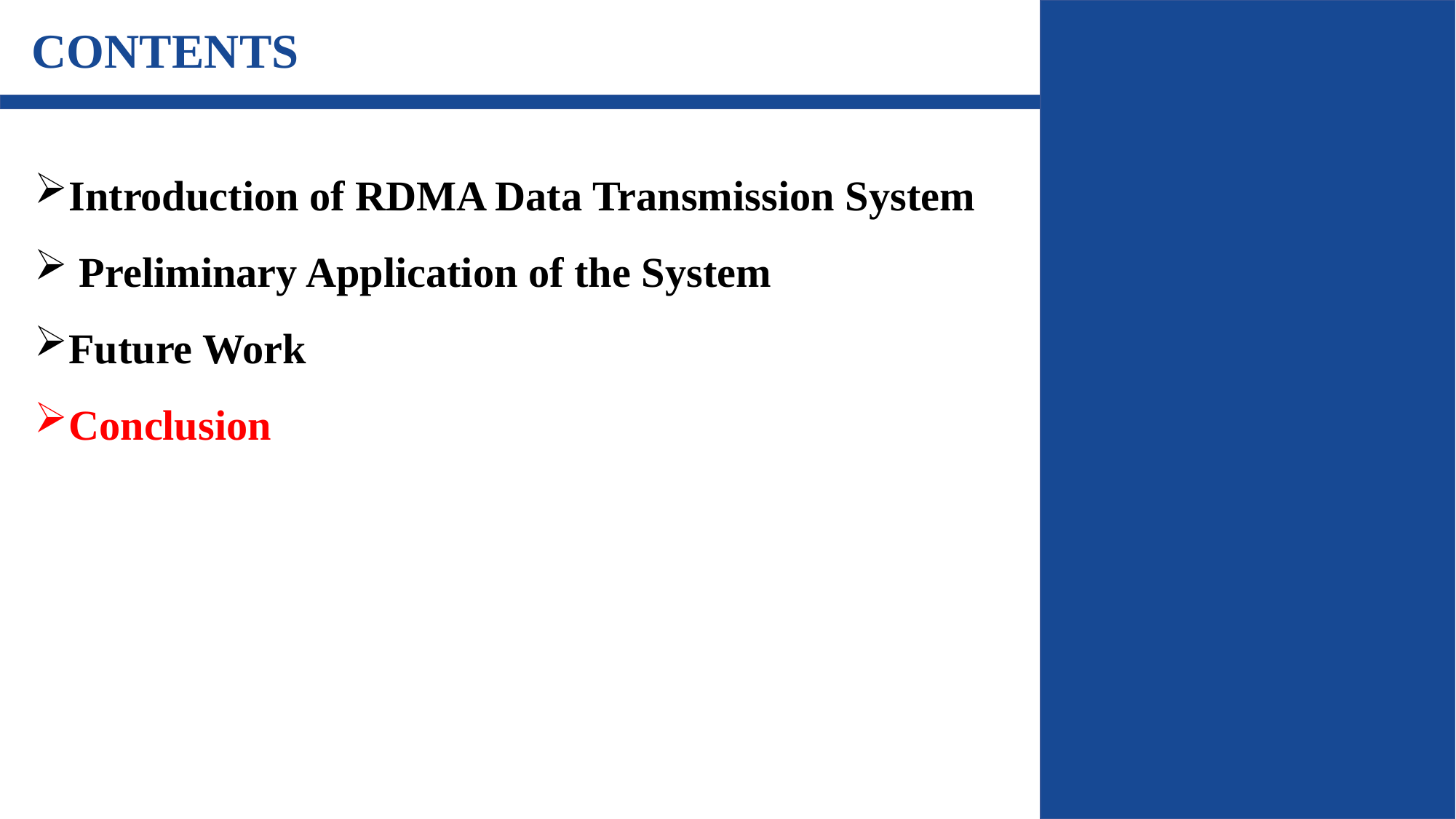

CONTENTS
Introduction of RDMA Data Transmission System
 Preliminary Application of the System
Future Work
Conclusion

15